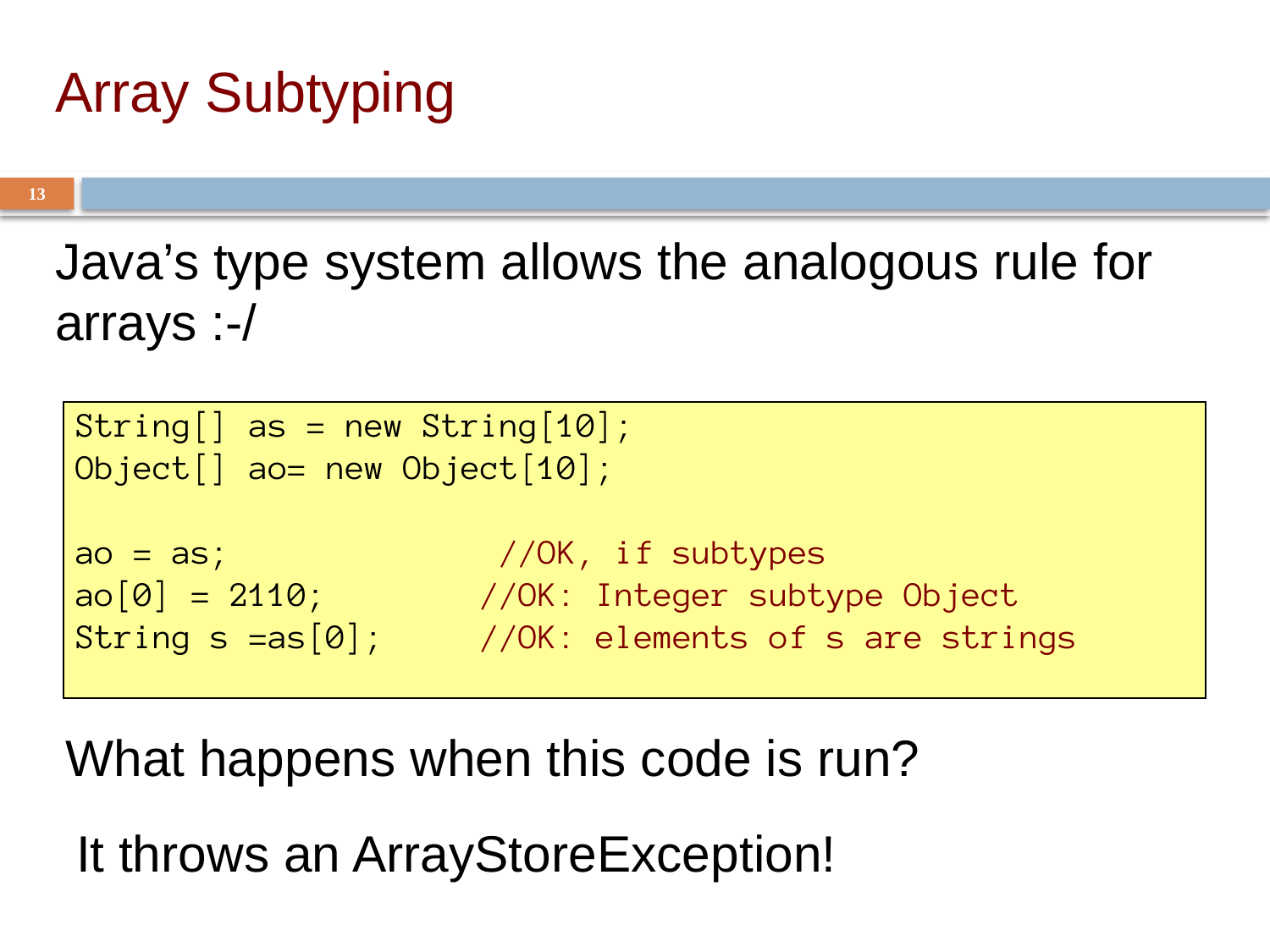

# Array Subtyping
13
Java’s type system allows the analogous rule for arrays :-/
String[] as = new String[10];
Object[] ao= new Object[10];

ao = as;              //OK, if subtypes
ao[0] = 2110;        //OK: Integer subtype Object
String s =as[0];     //OK: elements of s are strings
What happens when this code is run?
It throws an ArrayStoreException!